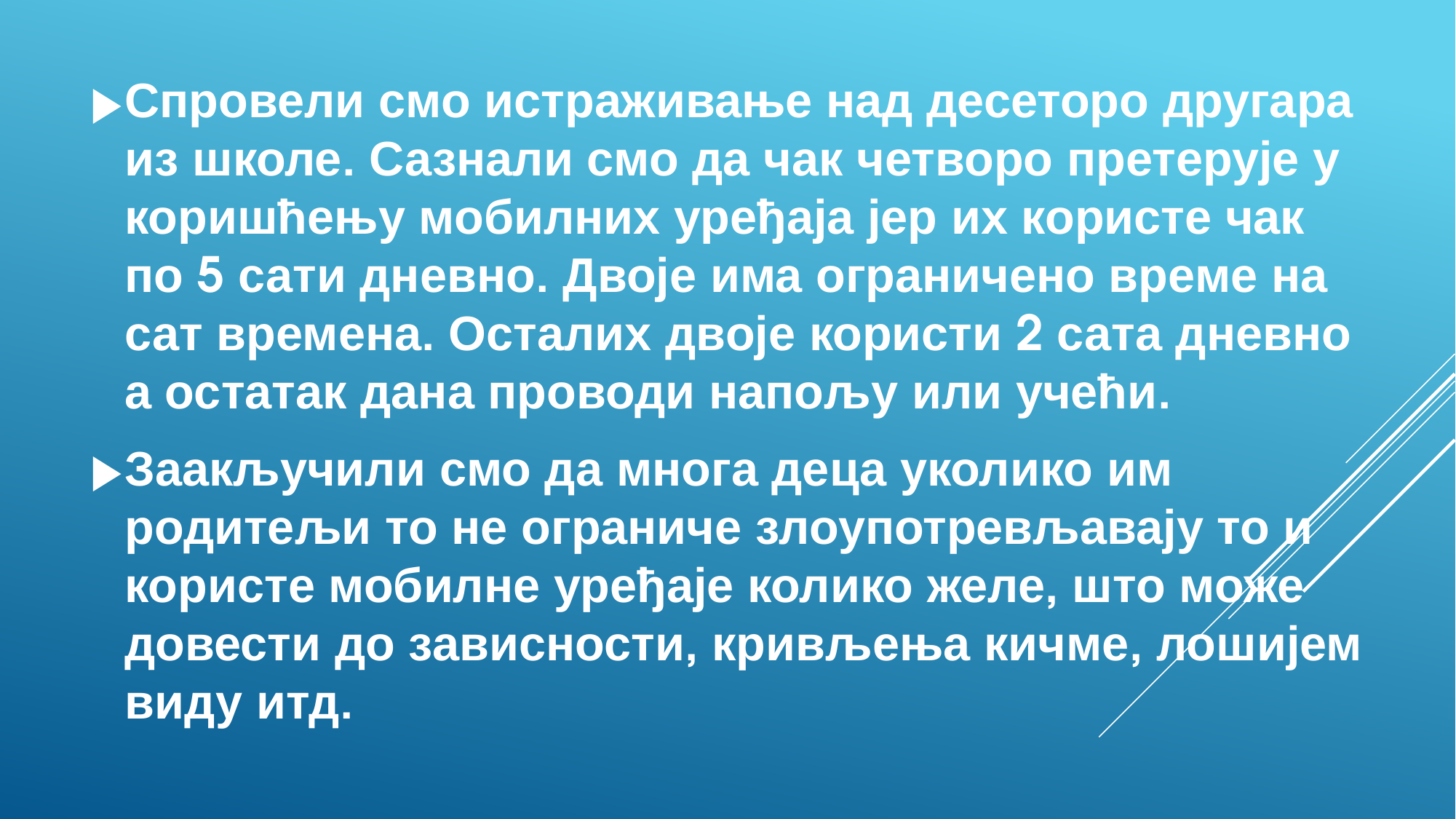

Спровели смо истраживање над десеторо другара из школе. Сазнали смо да чак четворо претерује у коришћењу мобилних уређаја јер их користе чак по 5 сати дневно. Двоје има ограничено време на сат времена. Осталих двоје користи 2 сата дневно а остатак дана проводи напољу или учећи.
Заакључили смо да многа деца уколико им родитељи то не ограниче злоупотревљавају то и користе мобилне уређаје колико желе, што може довести до зависности, кривљења кичме, лошијем виду итд.